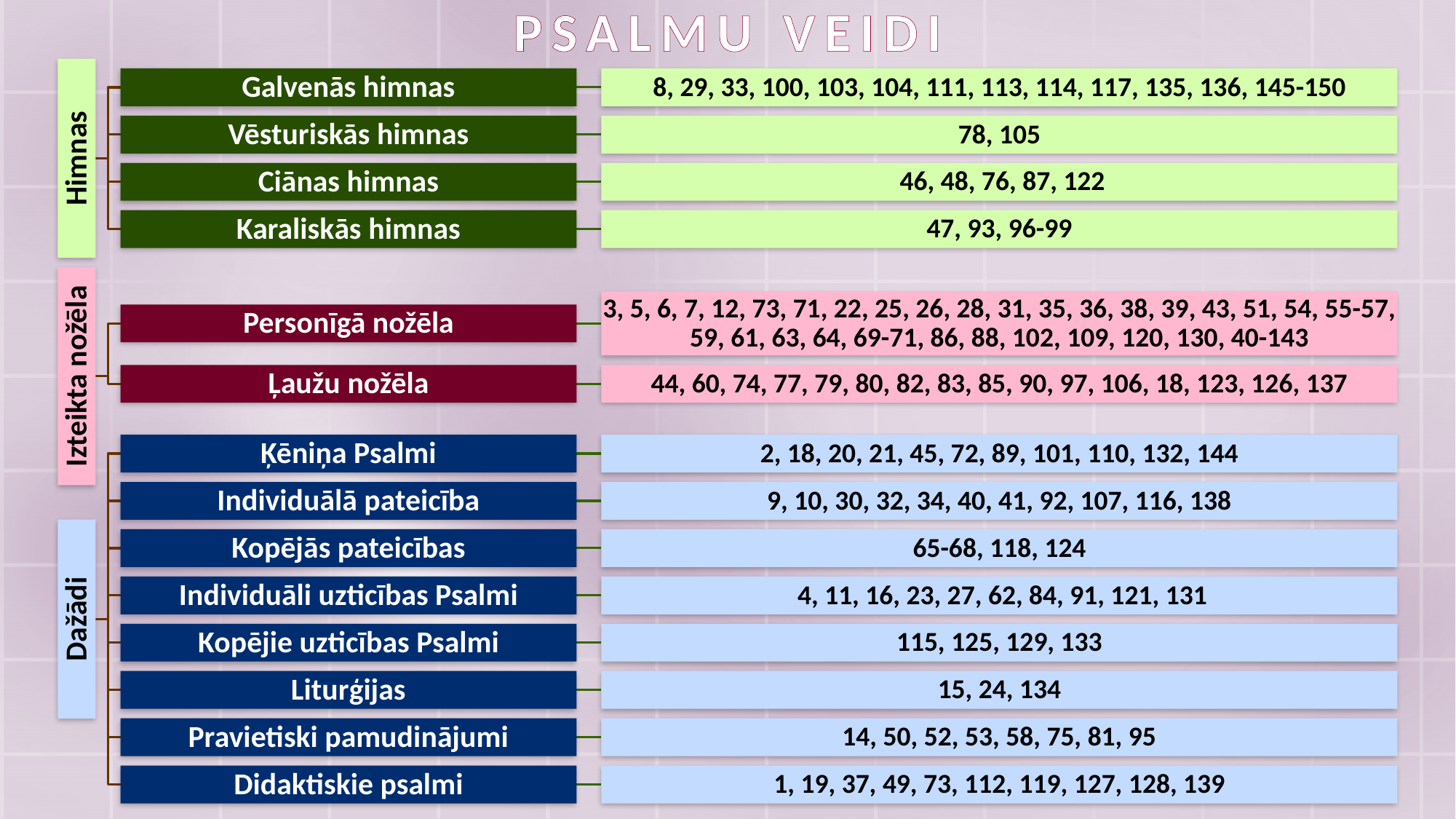

PSALMU VEIDI

Himnas
Galvenās himnas
8, 29, 33, 100, 103, 104, 111, 113, 114, 117, 135, 136, 145-150
Vēsturiskās himnas
78, 105
Ciānas himnas
 46, 48, 76, 87, 122
Karaliskās himnas
47, 93, 96-99
Izteikta nožēla
Personīgā nožēla
3, 5, 6, 7, 12, 73, 71, 22, 25, 26, 28, 31, 35, 36, 38, 39, 43, 51, 54, 55-57, 59, 61, 63, 64, 69-71, 86, 88, 102, 109, 120, 130, 40-143
Ļaužu nožēla
44, 60, 74, 77, 79, 80, 82, 83, 85, 90, 97, 106, 18, 123, 126, 137
Dažādi
Ķēniņa Psalmi
2, 18, 20, 21, 45, 72, 89, 101, 110, 132, 144
Individuālā pateicība
9, 10, 30, 32, 34, 40, 41, 92, 107, 116, 138
Kopējās pateicības
65-68, 118, 124
Individuāli uzticības Psalmi
 4, 11, 16, 23, 27, 62, 84, 91, 121, 131
Kopējie uzticības Psalmi
115, 125, 129, 133
Liturģijas
15, 24, 134
Pravietiski pamudinājumi
14, 50, 52, 53, 58, 75, 81, 95
Didaktiskie psalmi
1, 19, 37, 49, 73, 112, 119, 127, 128, 139